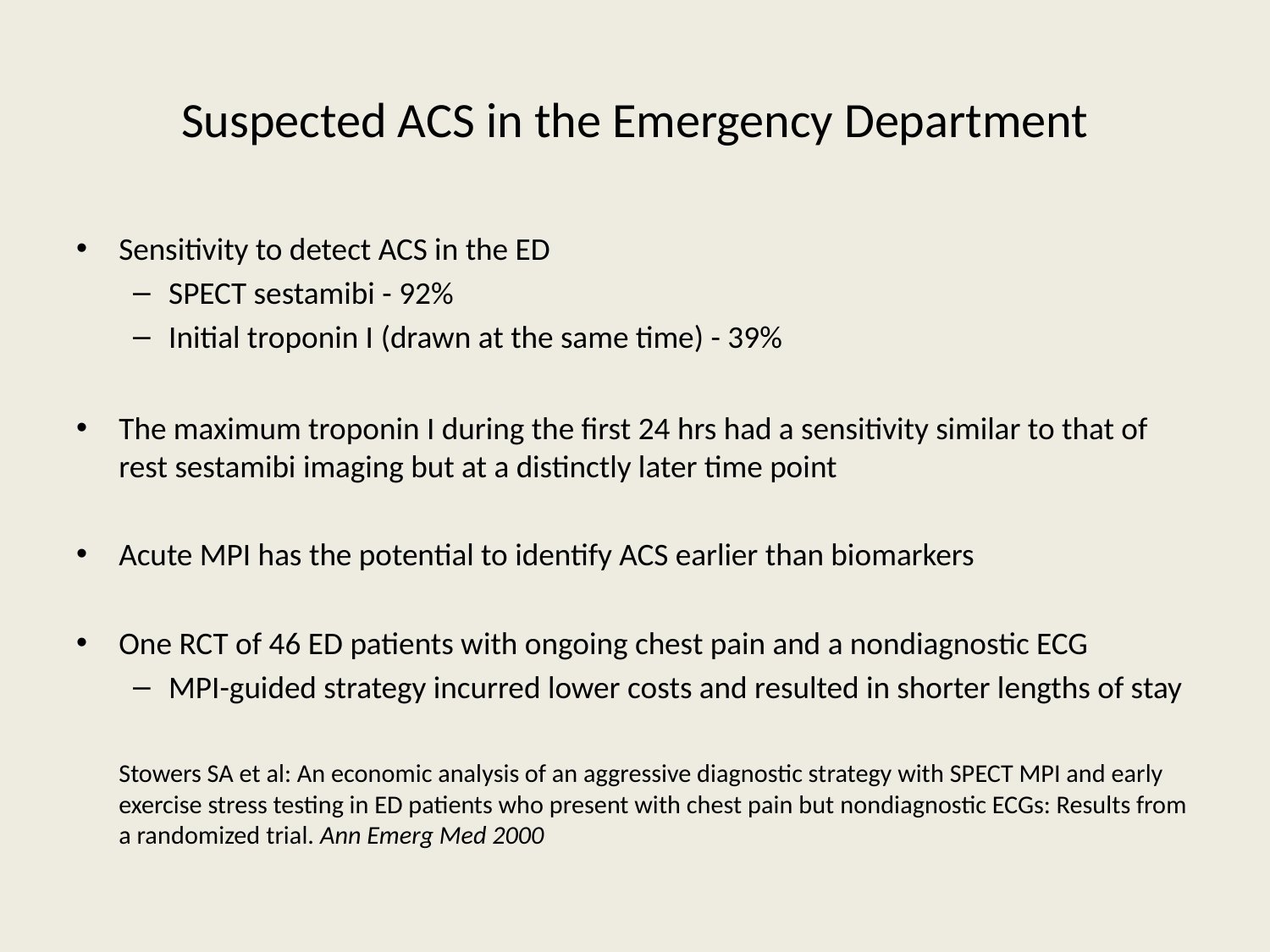

# Suspected ACS in the Emergency Department
Sensitivity to detect ACS in the ED
SPECT sestamibi - 92%
Initial troponin I (drawn at the same time) - 39%

The maximum troponin I during the first 24 hrs had a sensitivity similar to that of rest sestamibi imaging but at a distinctly later time point

Acute MPI has the potential to identify ACS earlier than biomarkers

One RCT of 46 ED patients with ongoing chest pain and a nondiagnostic ECG
MPI-guided strategy incurred lower costs and resulted in shorter lengths of stay

	Stowers SA et al: An economic analysis of an aggressive diagnostic strategy with SPECT MPI and early exercise stress testing in ED patients who present with chest pain but nondiagnostic ECGs: Results from a randomized trial. Ann Emerg Med 2000